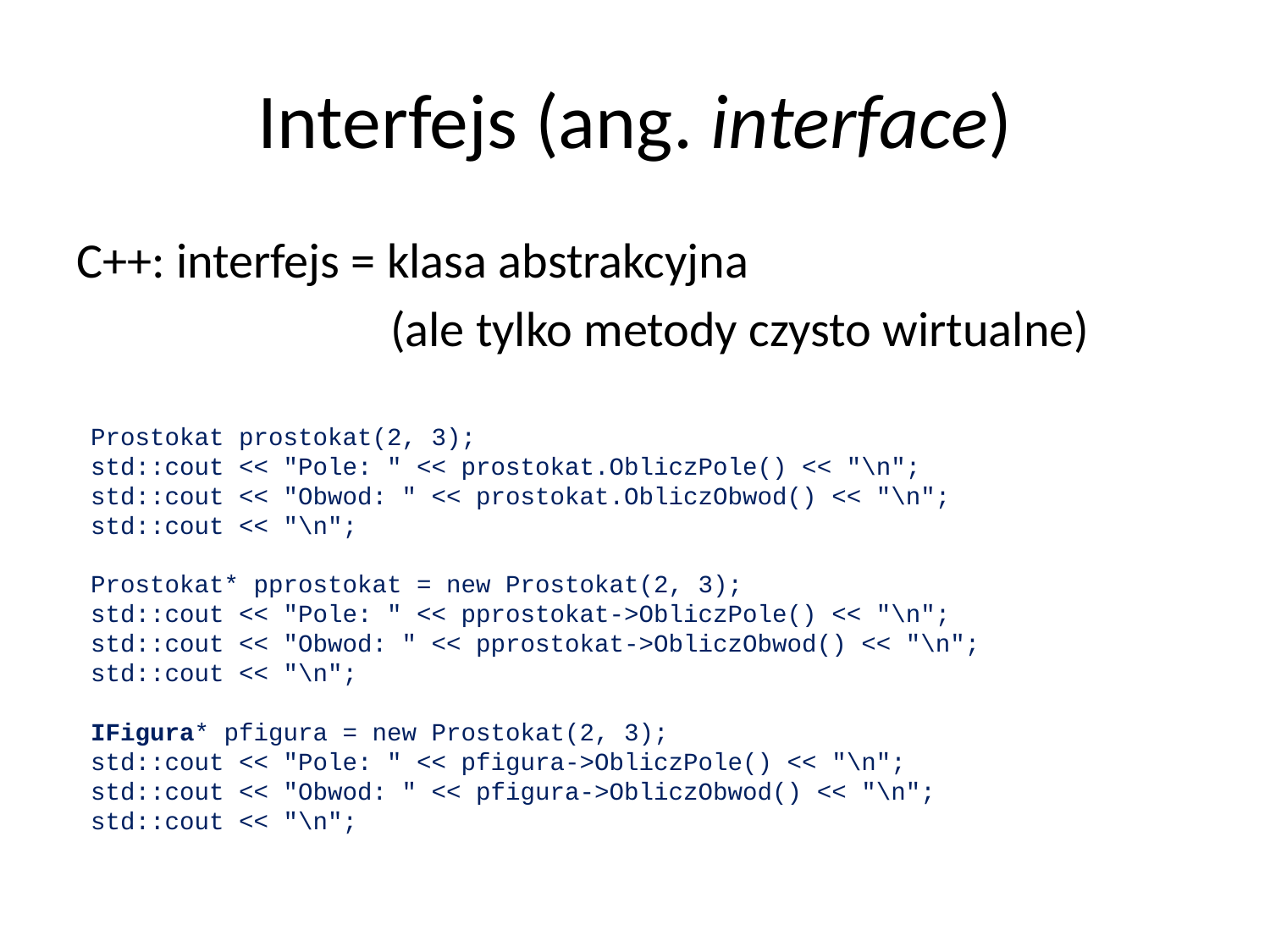

# Interfejs (ang. interface)
C++: interfejs = klasa abstrakcyjna
                            (ale tylko metody czysto wirtualne)
Prostokat prostokat(2, 3);
std::cout << "Pole: " << prostokat.ObliczPole() << "\n";
std::cout << "Obwod: " << prostokat.ObliczObwod() << "\n";
std::cout << "\n";

Prostokat* pprostokat = new Prostokat(2, 3);
std::cout << "Pole: " << pprostokat->ObliczPole() << "\n";
std::cout << "Obwod: " << pprostokat->ObliczObwod() << "\n";
std::cout << "\n";

IFigura* pfigura = new Prostokat(2, 3);
std::cout << "Pole: " << pfigura->ObliczPole() << "\n";
std::cout << "Obwod: " << pfigura->ObliczObwod() << "\n";
std::cout << "\n";